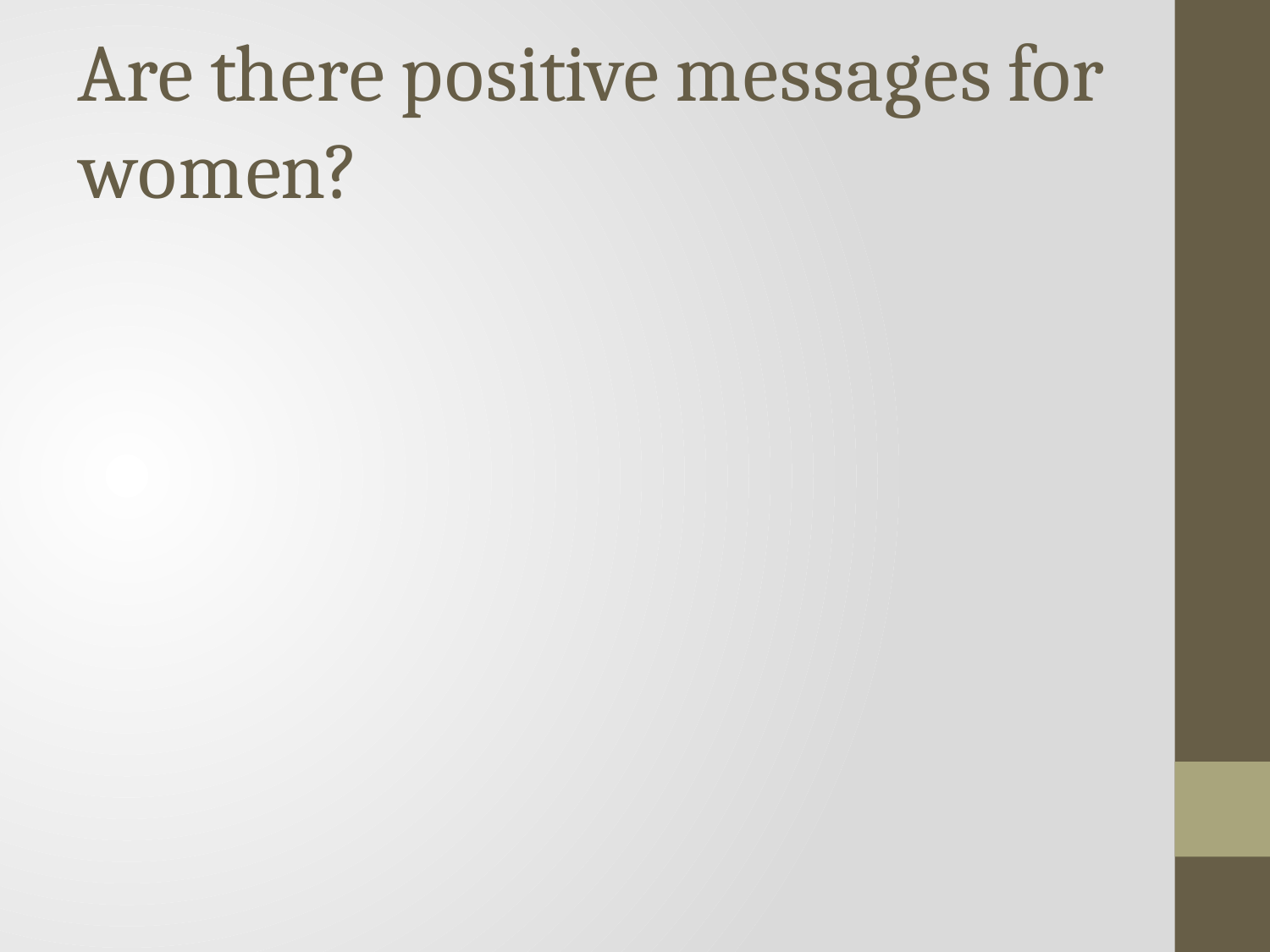

# Are there positive messages for women?